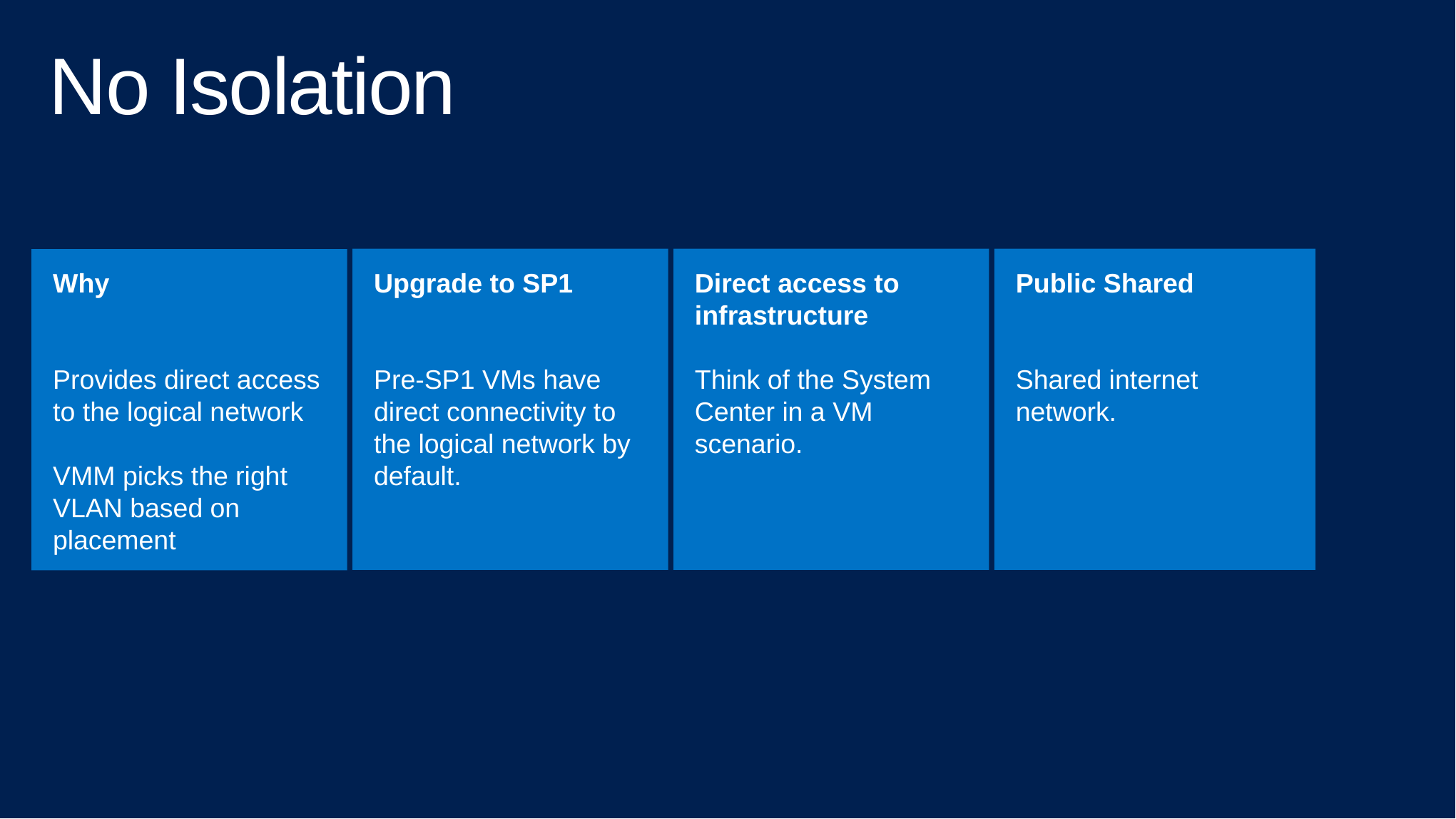

# No Isolation
Public Shared

Shared internet network.
Upgrade to SP1

Pre-SP1 VMs have direct connectivity to the logical network by default.
Direct access to infrastructure

Think of the System Center in a VM scenario.

Why

Provides direct access to the logical network

VMM picks the right VLAN based on placement